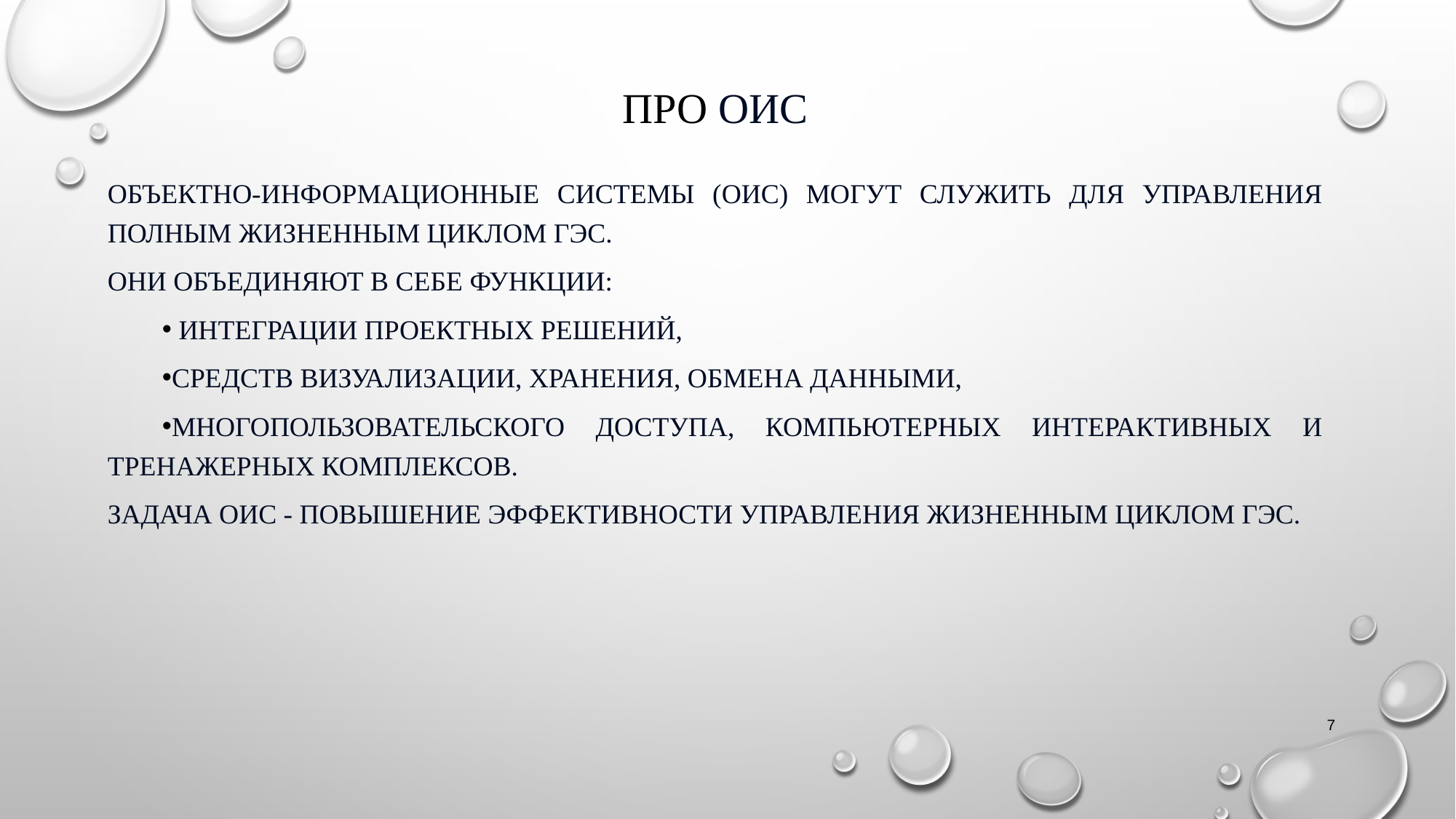

# Про ОИС
Объектно-информационные системы (ОИС) могут служить для управления полным жизненным циклом ГЭС.
Они объединяют в себе функции:
 интеграции проектных решений,
средств визуализации, хранения, обмена данными,
многопользовательского доступа, компьютерных интерактивных и тренажерных комплексов.
Задача ОИС - повышение эффективности управления жизненным циклом ГЭС.
7